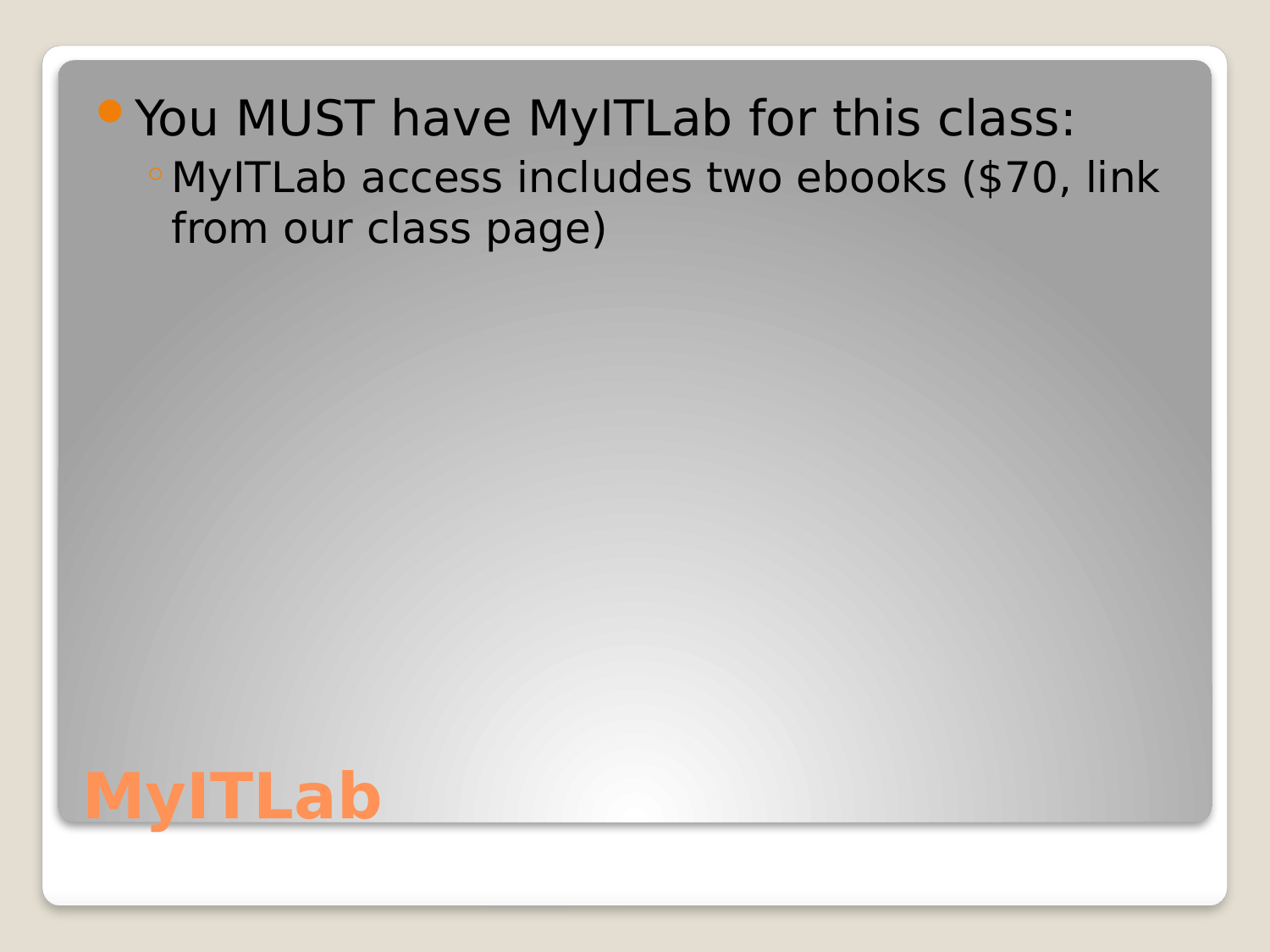

You MUST have MyITLab for this class:
MyITLab access includes two ebooks ($70, link from our class page)
# MyITLab